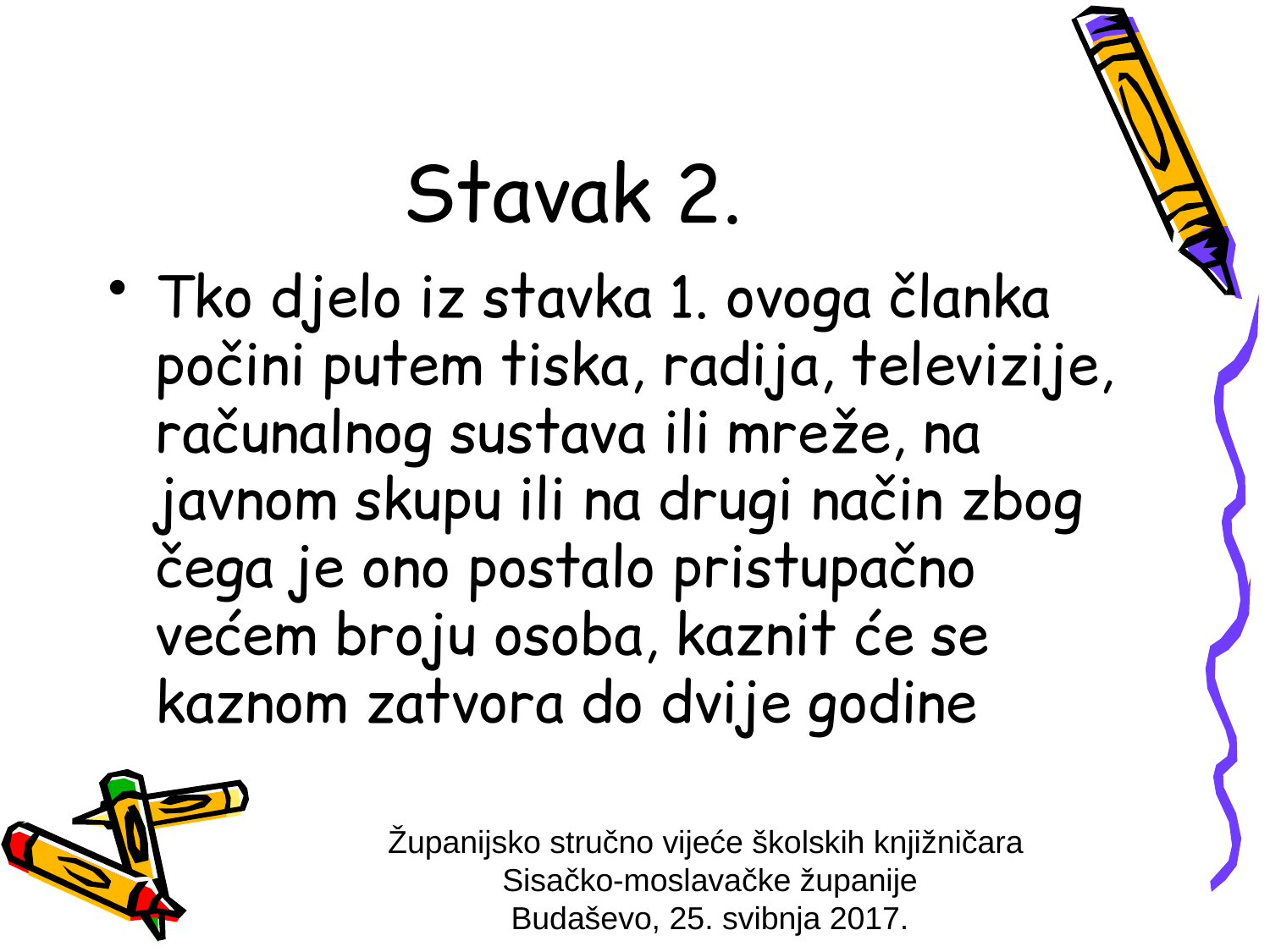

# Stavak 2.
Tko djelo iz stavka 1. ovoga članka počini putem tiska, radija, televizije, računalnog sustava ili mreže, na javnom skupu ili na drugi način zbog čega je ono postalo pristupačno većem broju osoba, kaznit će se kaznom zatvora do dvije godine
Županijsko stručno vijeće školskih knjižničara
Sisačko-moslavačke županije
Budaševo, 25. svibnja 2017.